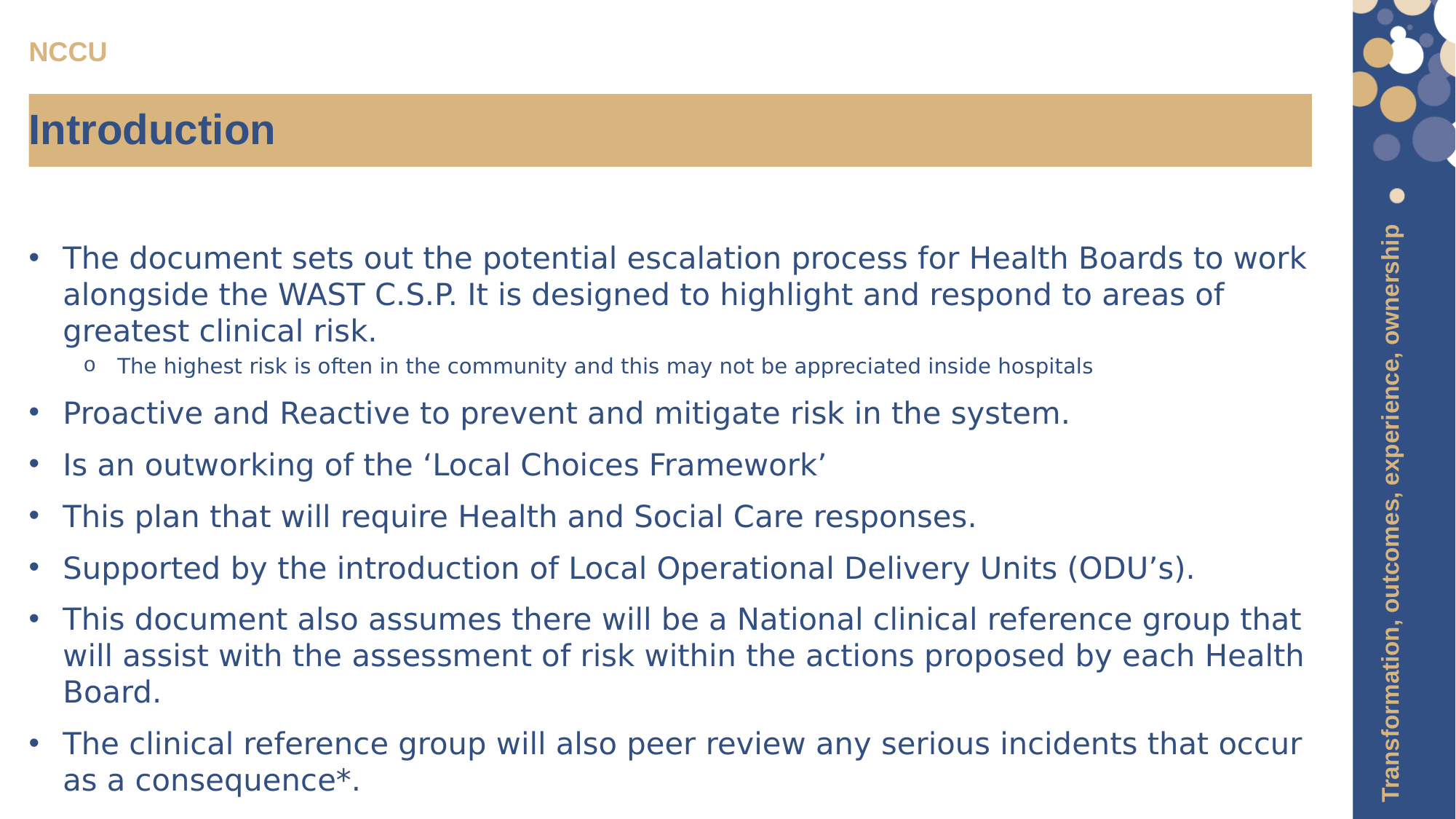

NCCU
Introduction

The document sets out the potential escalation process for Health Boards to work alongside the WAST C.S.P. It is designed to highlight and respond to areas of greatest clinical risk.
The highest risk is often in the community and this may not be appreciated inside hospitals
Proactive and Reactive to prevent and mitigate risk in the system.
Is an outworking of the ‘Local Choices Framework’
This plan that will require Health and Social Care responses.
Supported by the introduction of Local Operational Delivery Units (ODU’s).
This document also assumes there will be a National clinical reference group that will assist with the assessment of risk within the actions proposed by each Health Board.
The clinical reference group will also peer review any serious incidents that occur as a consequence*.
Transformation, outcomes, experience, ownership